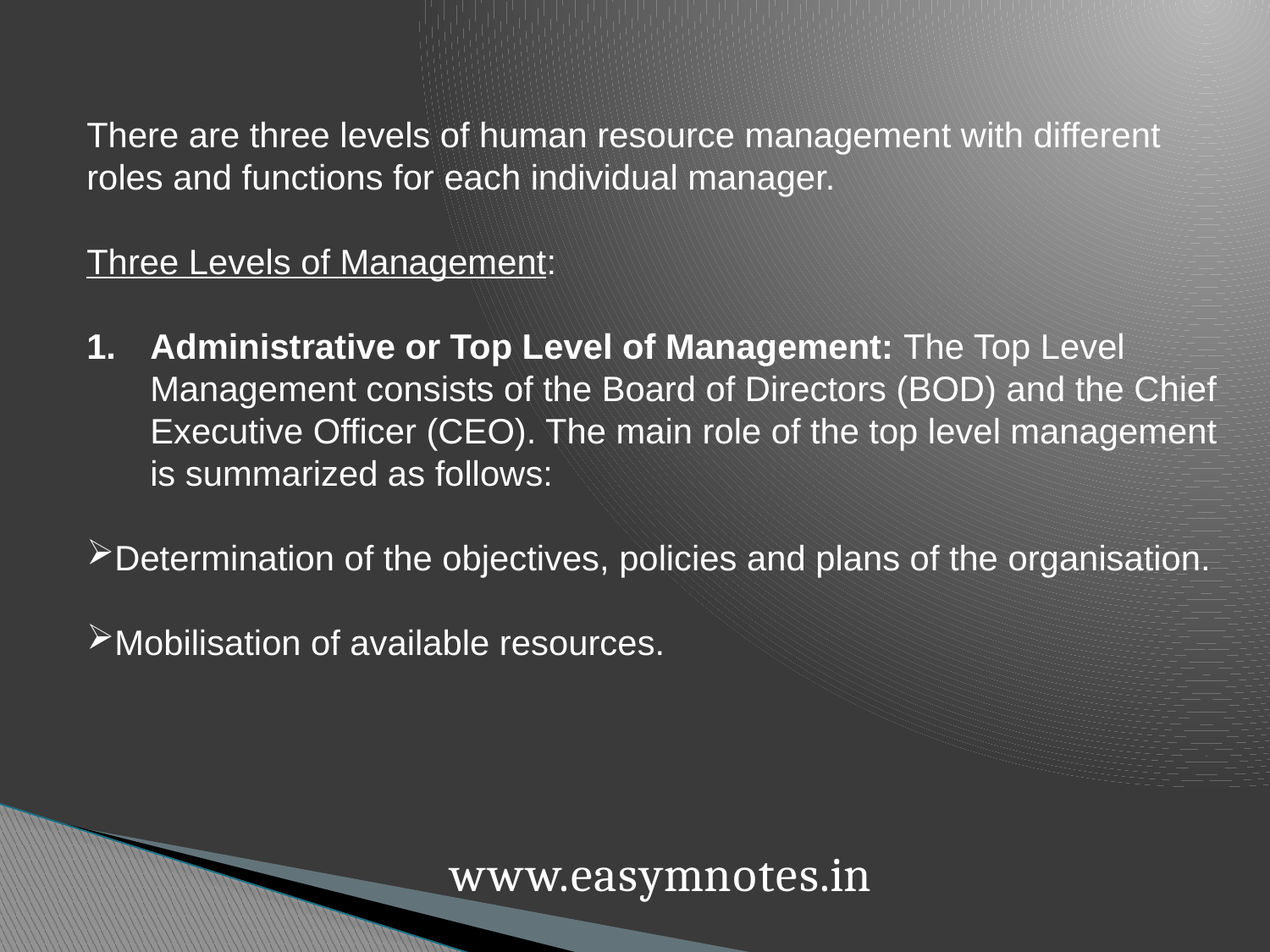

There are three levels of human resource management with different roles and functions for each individual manager.

Three Levels of Management:

Administrative or Top Level of Management: The Top Level Management consists of the Board of Directors (BOD) and the Chief Executive Officer (CEO). The main role of the top level management is summarized as follows:

Determination of the objectives, policies and plans of the organisation.

Mobilisation of available resources.
www.easymnotes.in